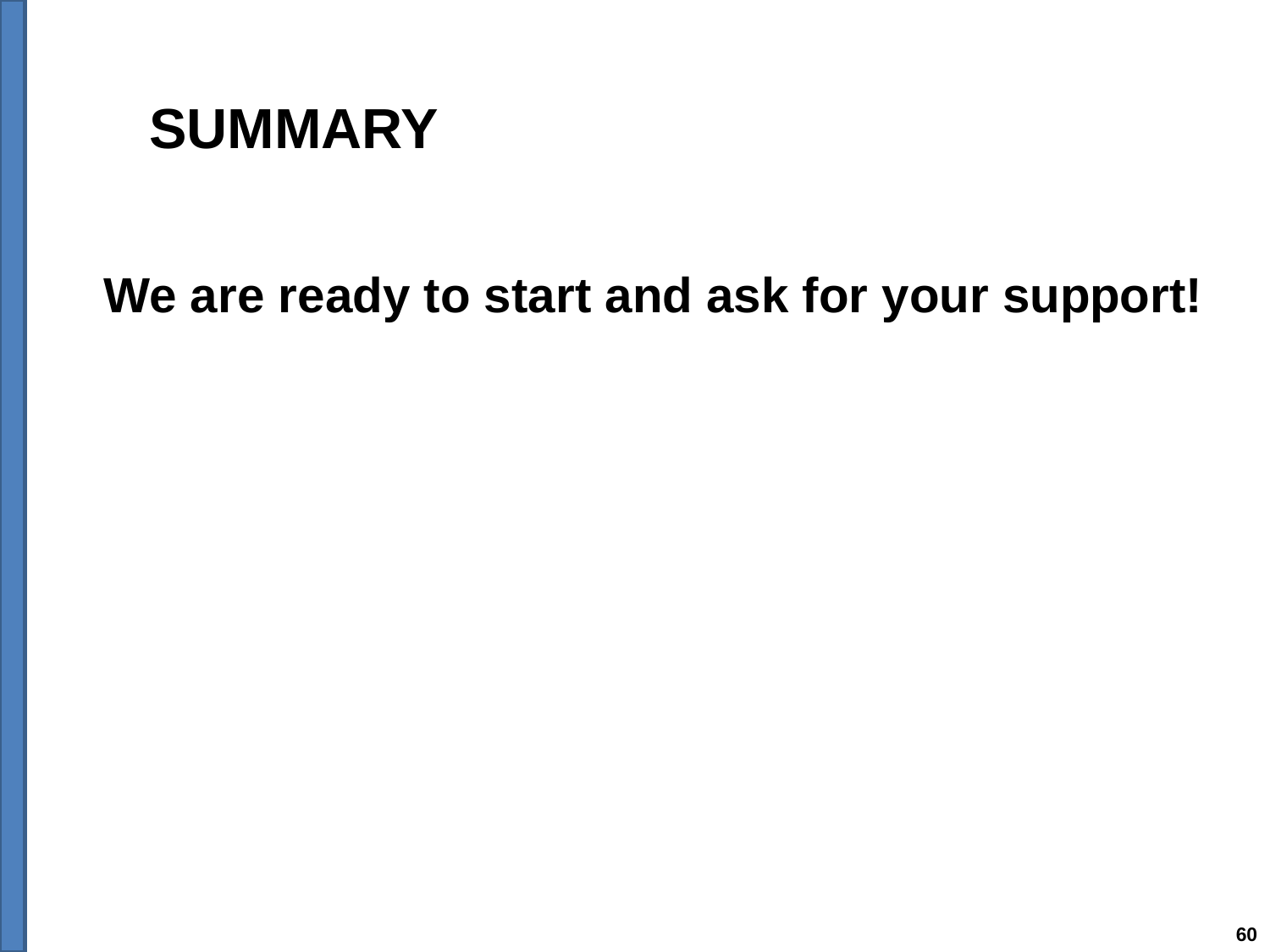

SUMMARY
We are ready to start and ask for your support!
60